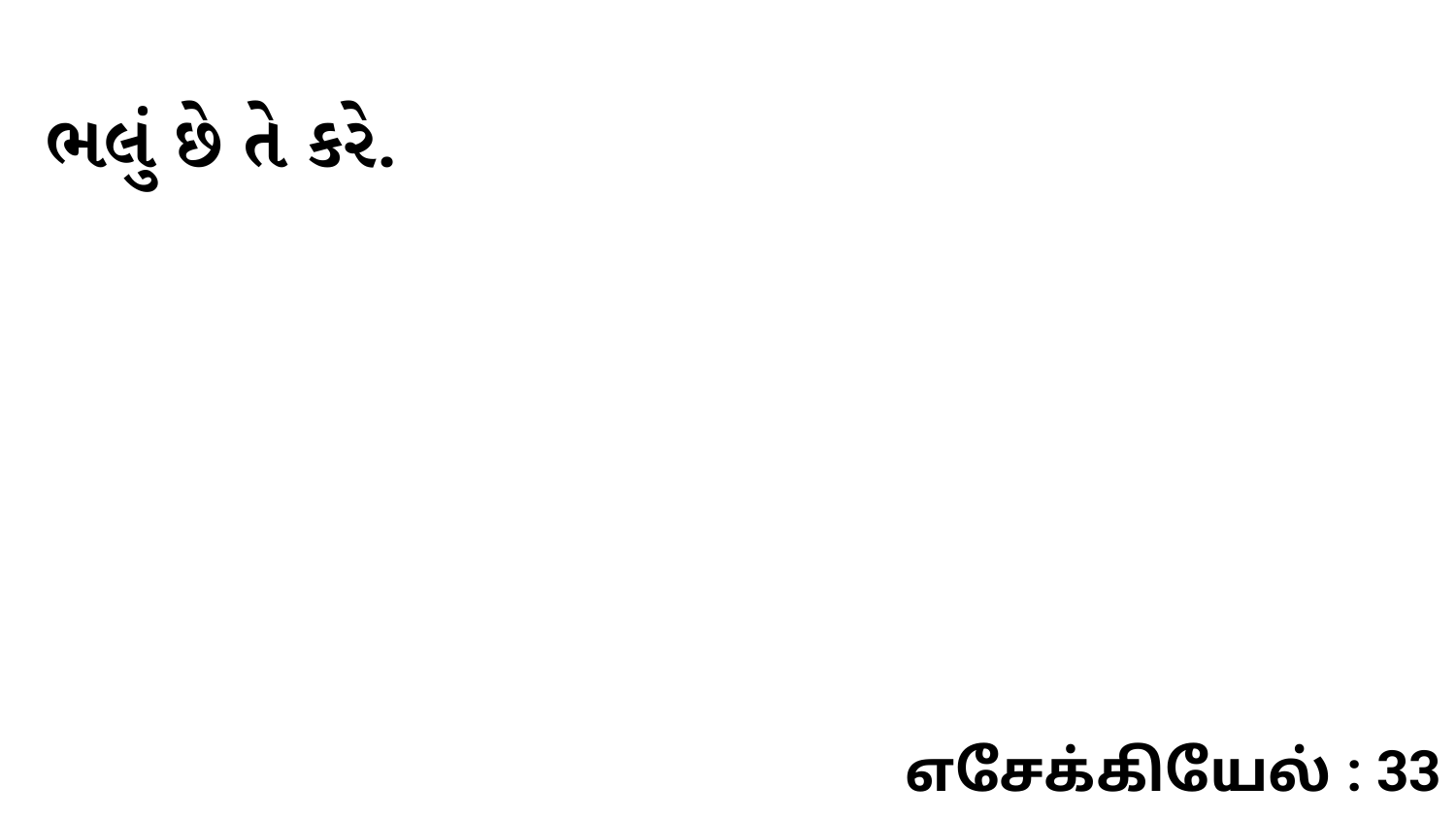

ભલું છે તે કરે.
எசேக்கியேல் : 33